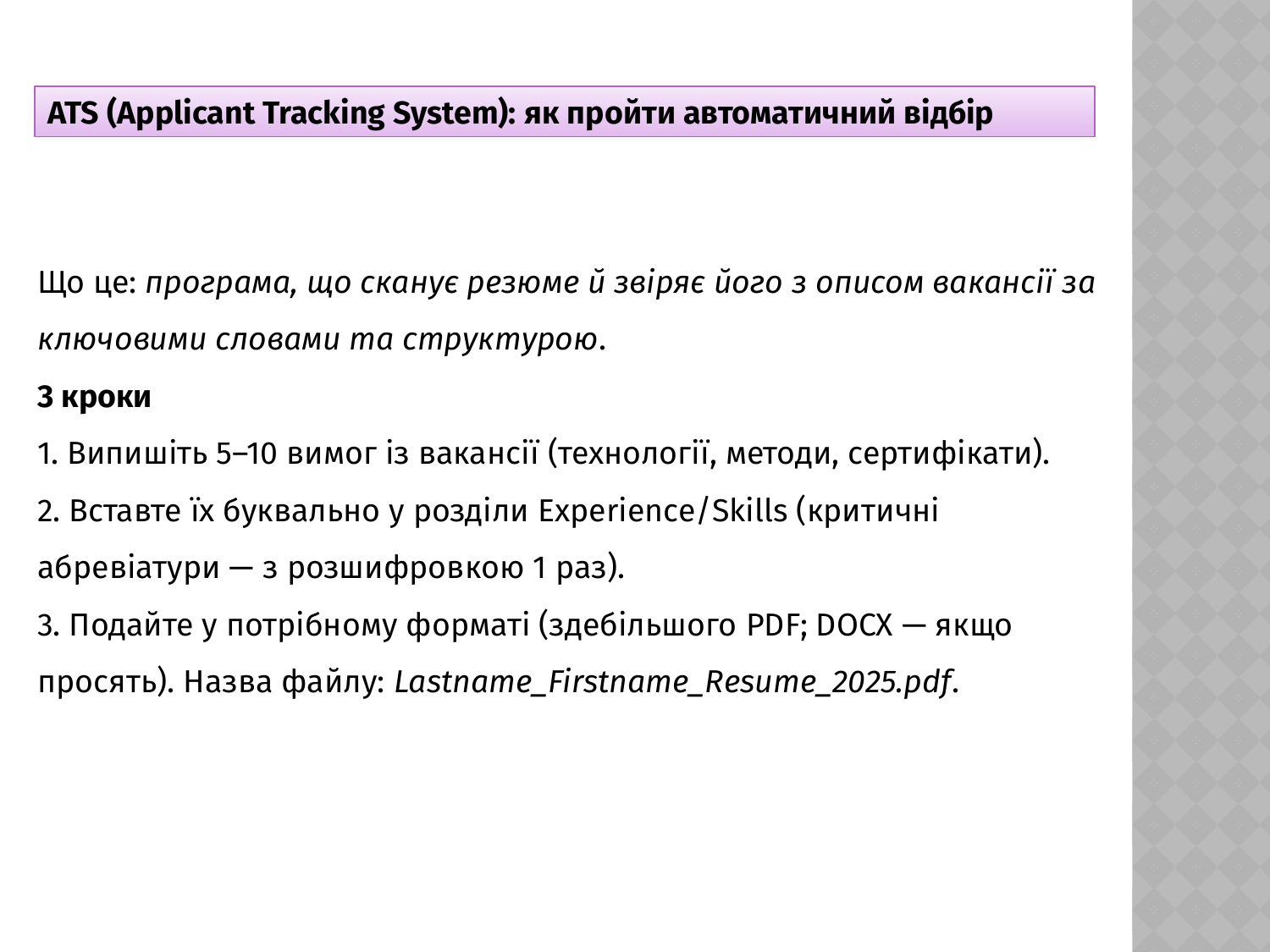

ATS (Applicant Tracking System): як пройти автоматичний відбір
Що це: програма, що сканує резюме й звіряє його з описом вакансії за ключовими словами та структурою.
3 кроки
 Випишіть 5–10 вимог із вакансії (технології, методи, сертифікати).
 Вставте їх буквально у розділи Experience/Skills (критичні абревіатури — з розшифровкою 1 раз).
 Подайте у потрібному форматі (здебільшого PDF; DOCX — якщо просять). Назва файлу: Lastname_Firstname_Resume_2025.pdf.